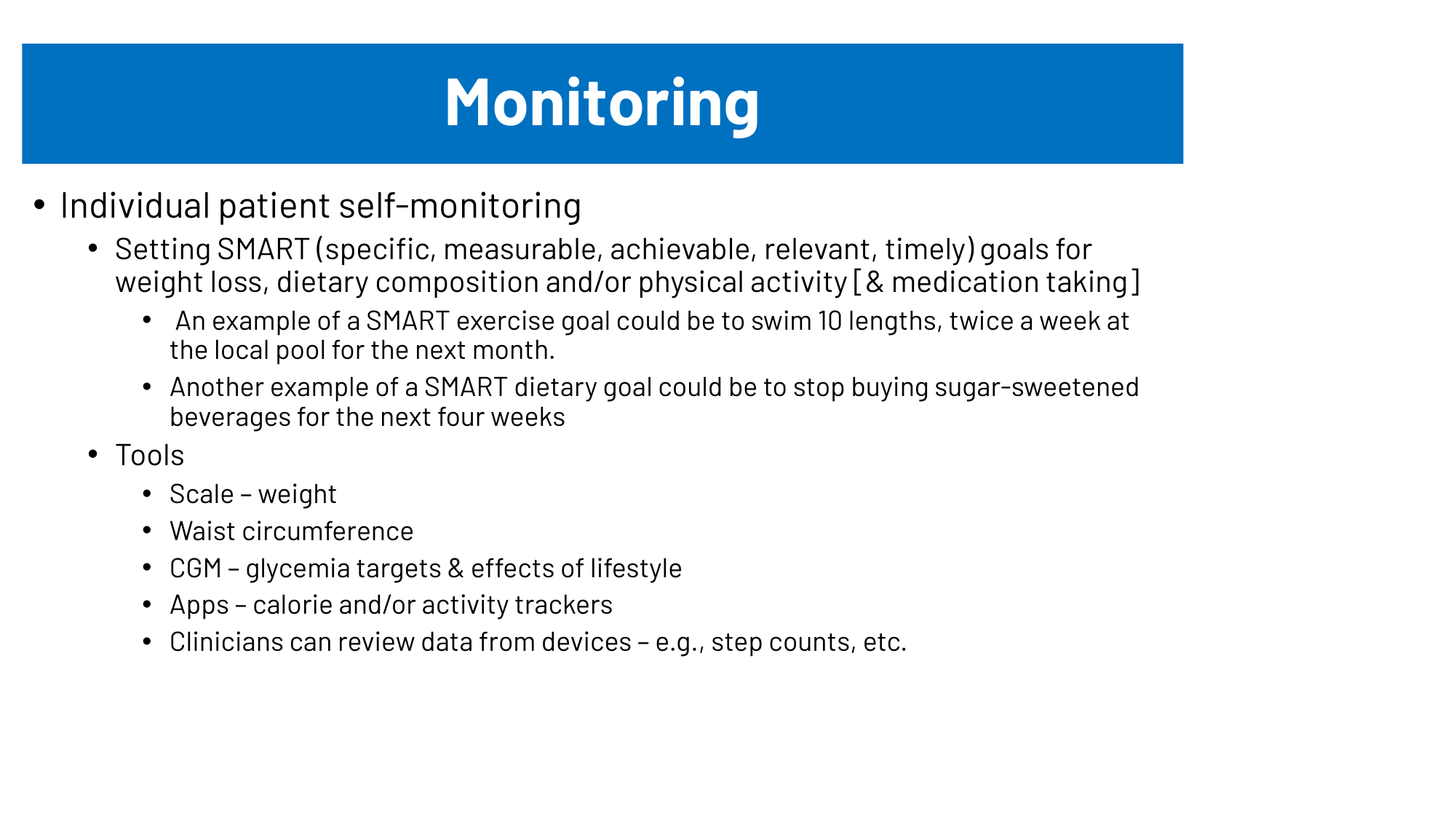

# Monitoring
Individual patient self-monitoring
Setting SMART (specific, measurable, achievable, relevant, timely) goals for weight loss, dietary composition and/or physical activity [& medication taking]
 An example of a SMART exercise goal could be to swim 10 lengths, twice a week at the local pool for the next month.
Another example of a SMART dietary goal could be to stop buying sugar-sweetened beverages for the next four weeks
Tools
Scale – weight
Waist circumference
CGM – glycemia targets & effects of lifestyle
Apps – calorie and/or activity trackers
Clinicians can review data from devices – e.g., step counts, etc.